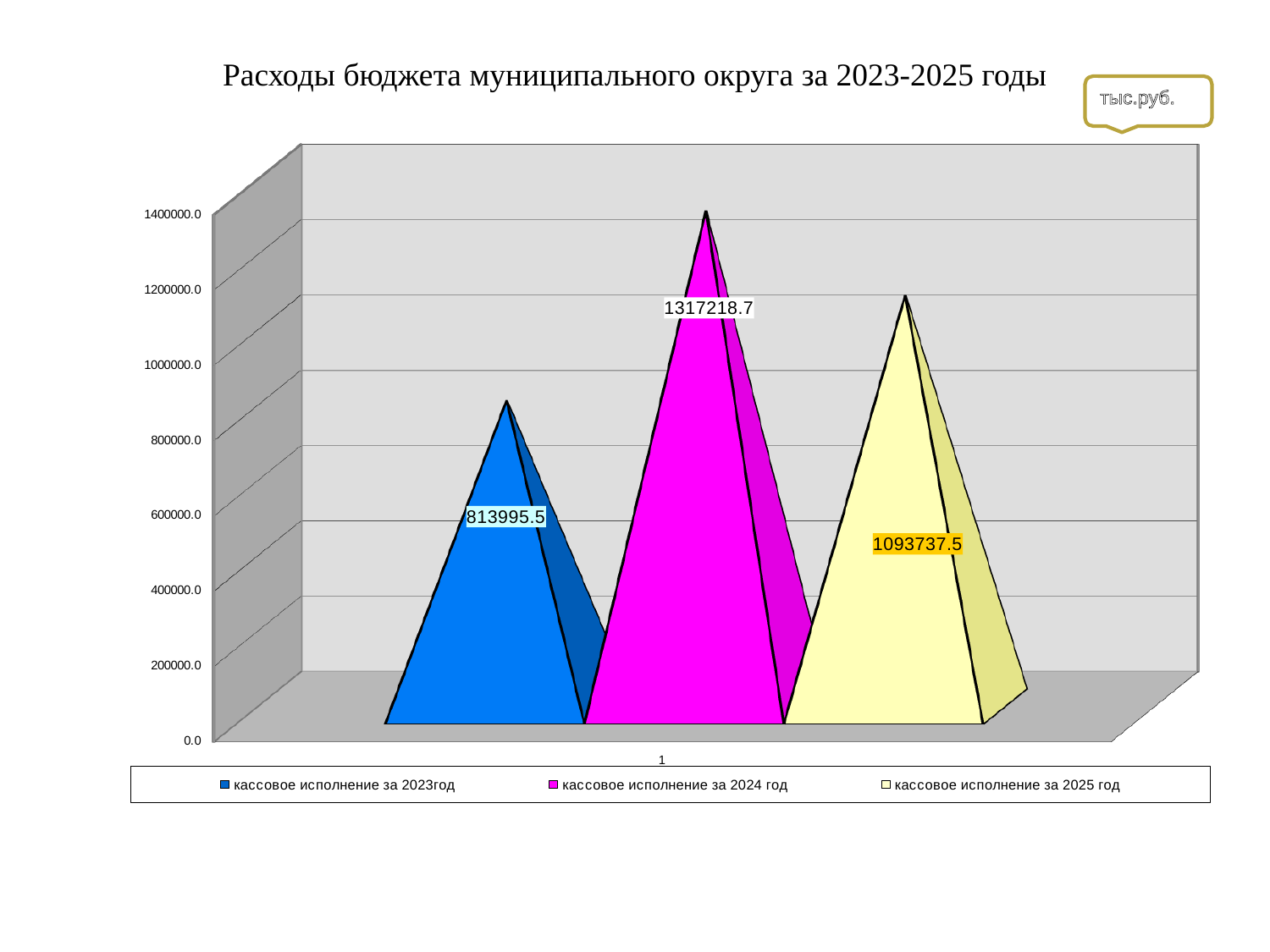

# Расходы бюджета муниципального округа за 2023-2025 годы
тыс.руб.

[unsupported chart]